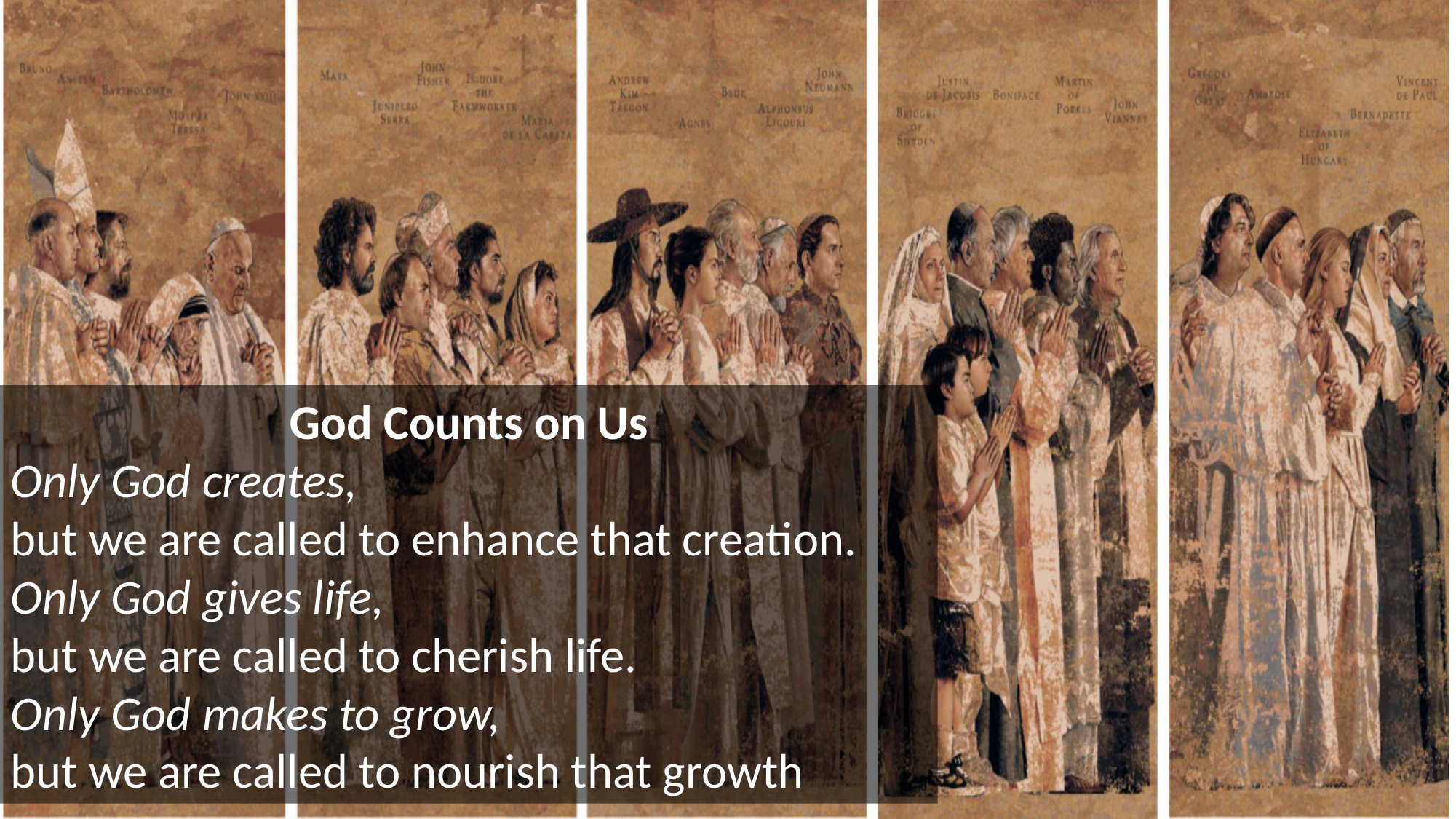

God Counts on Us
Only God creates,
but we are called to enhance that creation.
Only God gives life,
but we are called to cherish life.
Only God makes to grow,
but we are called to nourish that growth